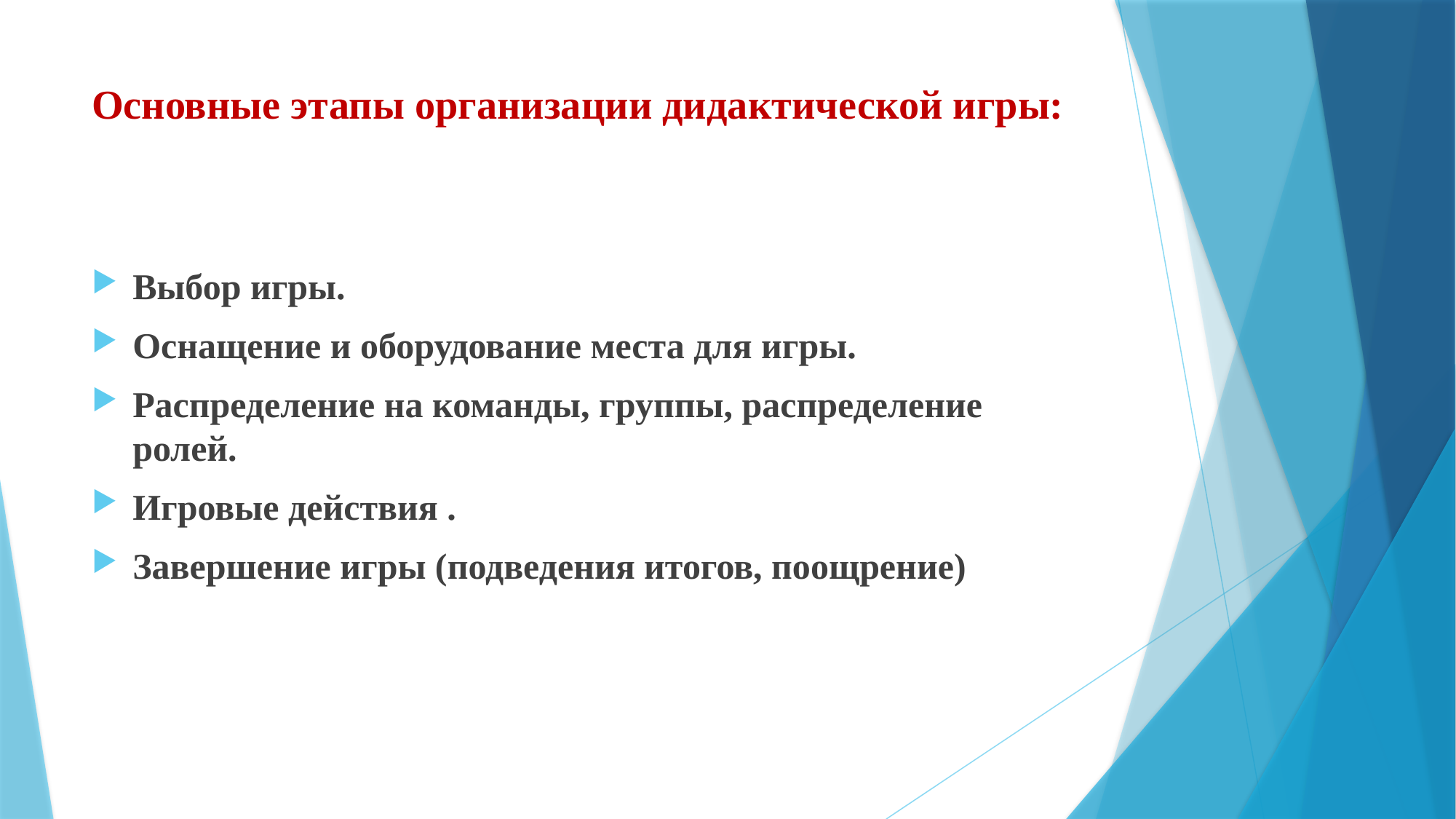

# Основные этапы организации дидактической игры:
Выбор игры.
Оснащение и оборудование места для игры.
Распределение на команды, группы, распределение ролей.
Игровые действия .
Завершение игры (подведения итогов, поощрение)